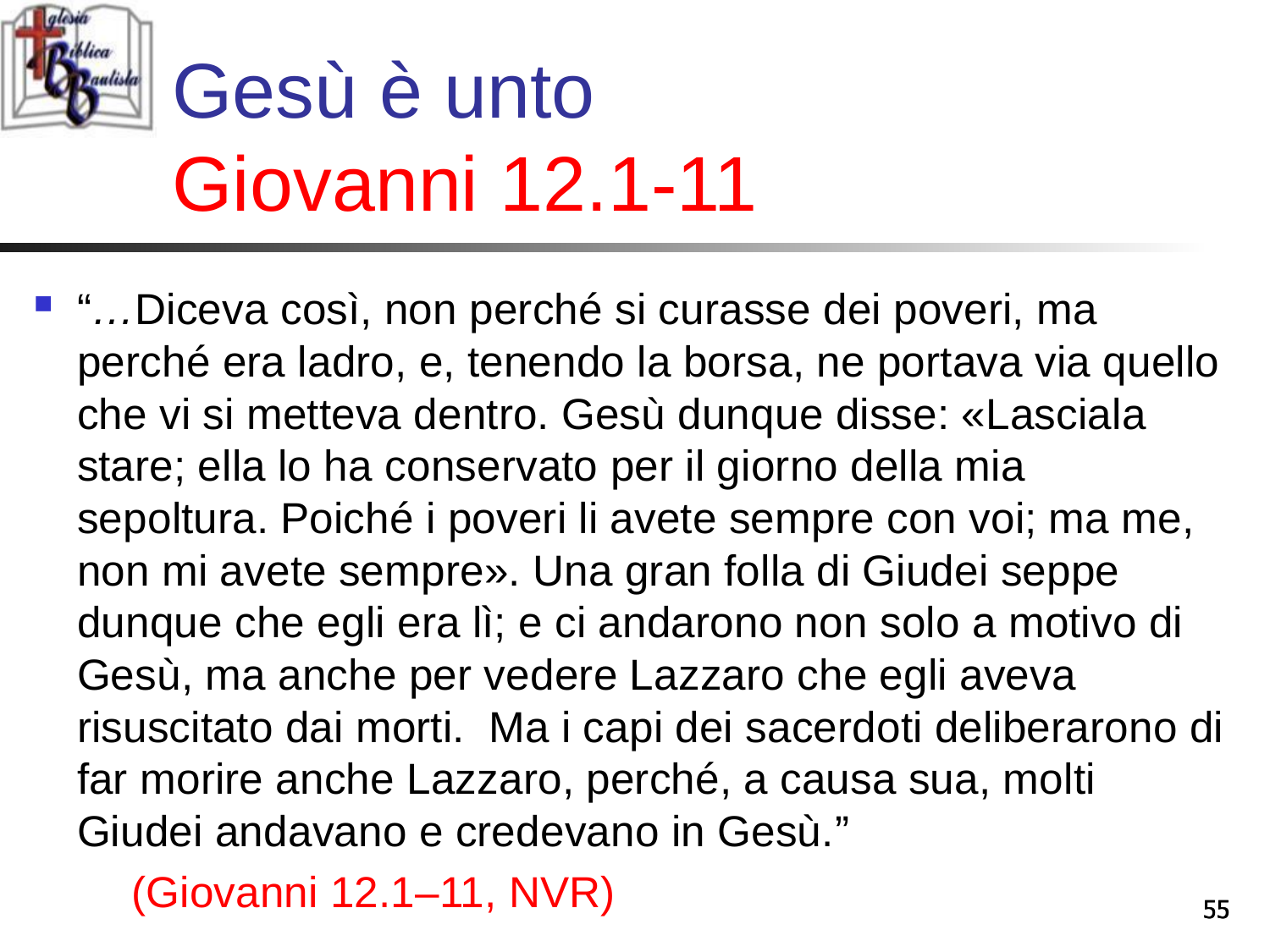

# Gesù è unto Giovanni 12.1-11
“…Diceva così, non perché si curasse dei poveri, ma perché era ladro, e, tenendo la borsa, ne portava via quello che vi si metteva dentro. Gesù dunque disse: «Lasciala stare; ella lo ha conservato per il giorno della mia sepoltura. Poiché i poveri li avete sempre con voi; ma me, non mi avete sempre». Una gran folla di Giudei seppe dunque che egli era lì; e ci andarono non solo a motivo di Gesù, ma anche per vedere Lazzaro che egli aveva risuscitato dai morti.  Ma i capi dei sacerdoti deliberarono di far morire anche Lazzaro, perché, a causa sua, molti Giudei andavano e credevano in Gesù.”
	(Giovanni 12.1–11, NVR)

55
55